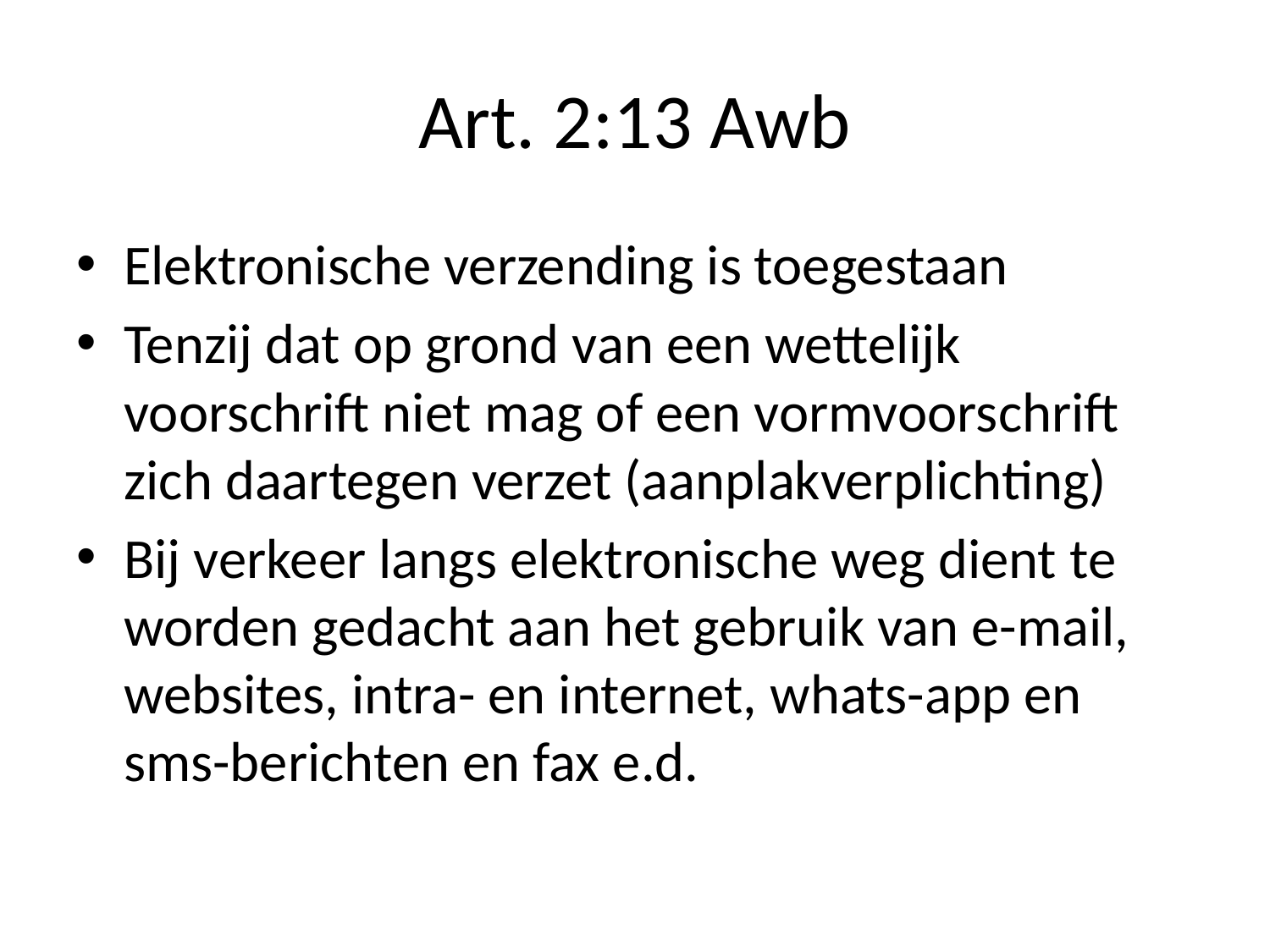

# Art. 2:13 Awb
Elektronische verzending is toegestaan
Tenzij dat op grond van een wettelijk voorschrift niet mag of een vormvoorschrift zich daartegen verzet (aanplakverplichting)
Bij verkeer langs elektronische weg dient te worden gedacht aan het gebruik van e-mail, websites, intra- en internet, whats-app en sms-berichten en fax e.d.